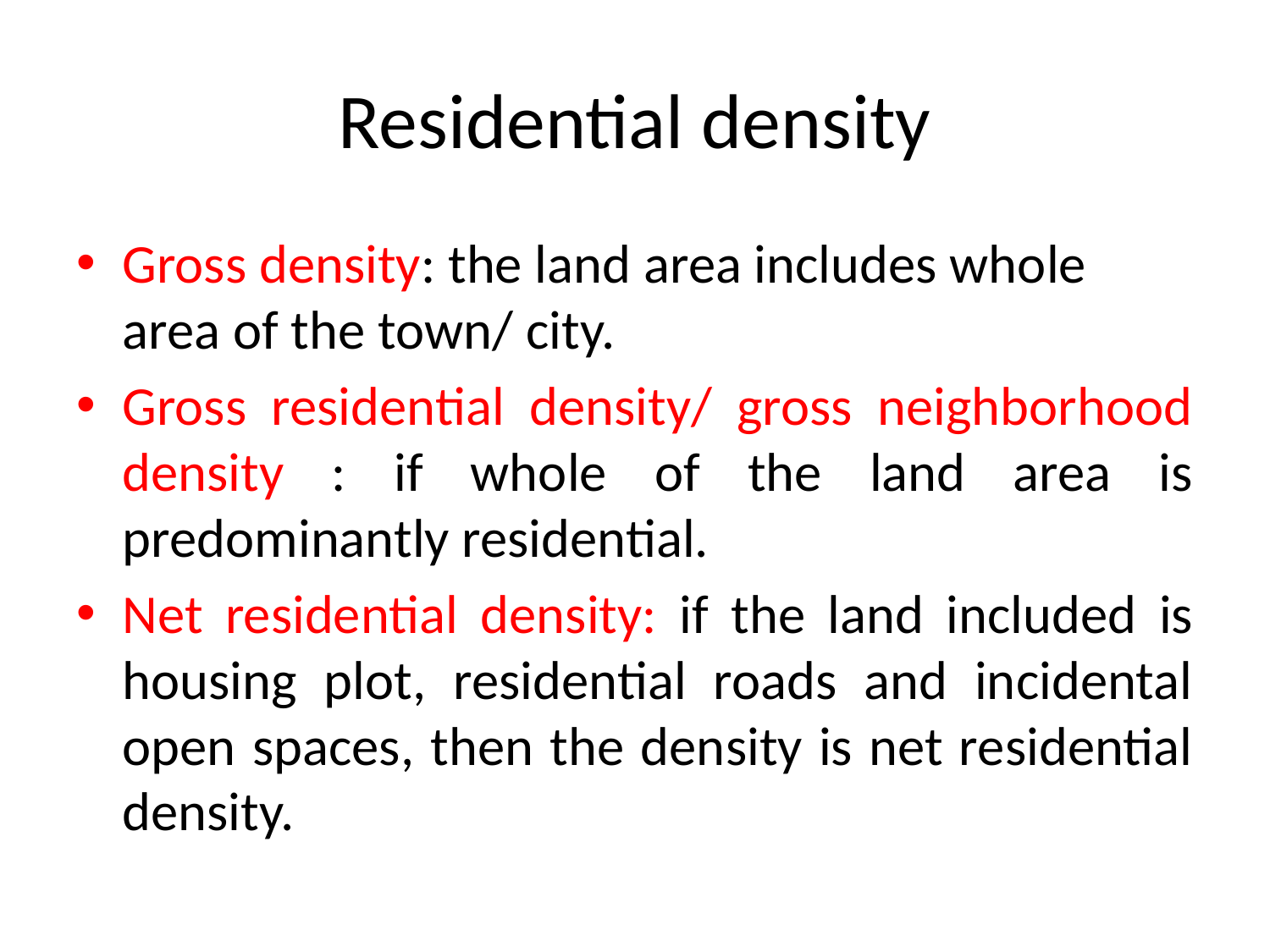

# Residential density
Gross density: the land area includes whole area of the town/ city.
Gross residential density/ gross neighborhood density : if whole of the land area is predominantly residential.
Net residential density: if the land included is housing plot, residential roads and incidental open spaces, then the density is net residential density.